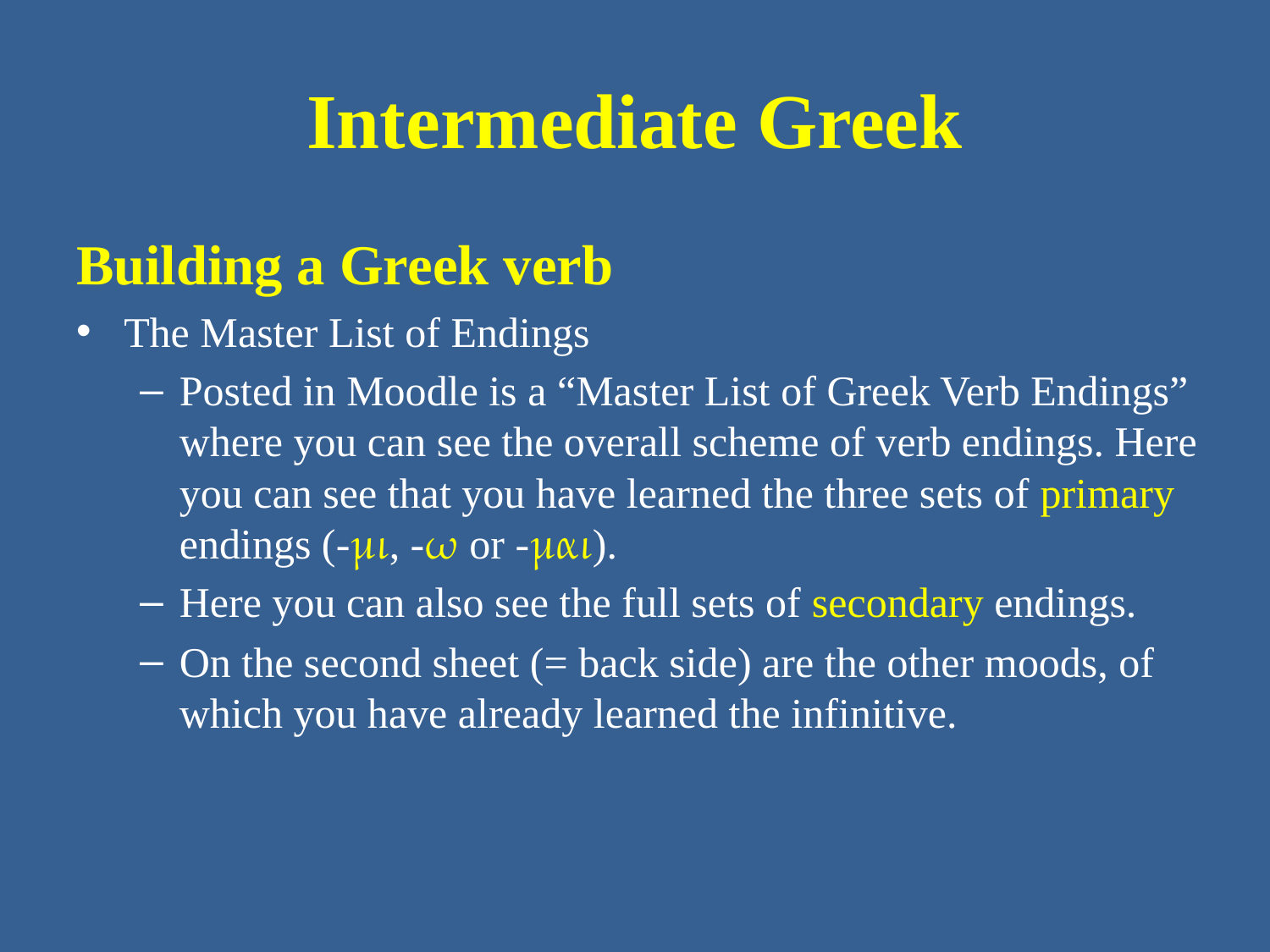

# Intermediate Greek
Building a Greek verb
The Master List of Endings
Posted in Moodle is a “Master List of Greek Verb Endings” where you can see the overall scheme of verb endings. Here you can see that you have learned the three sets of primary endings (-μι, -ω or -μαι).
Here you can also see the full sets of secondary endings.
On the second sheet (= back side) are the other moods, of which you have already learned the infinitive.